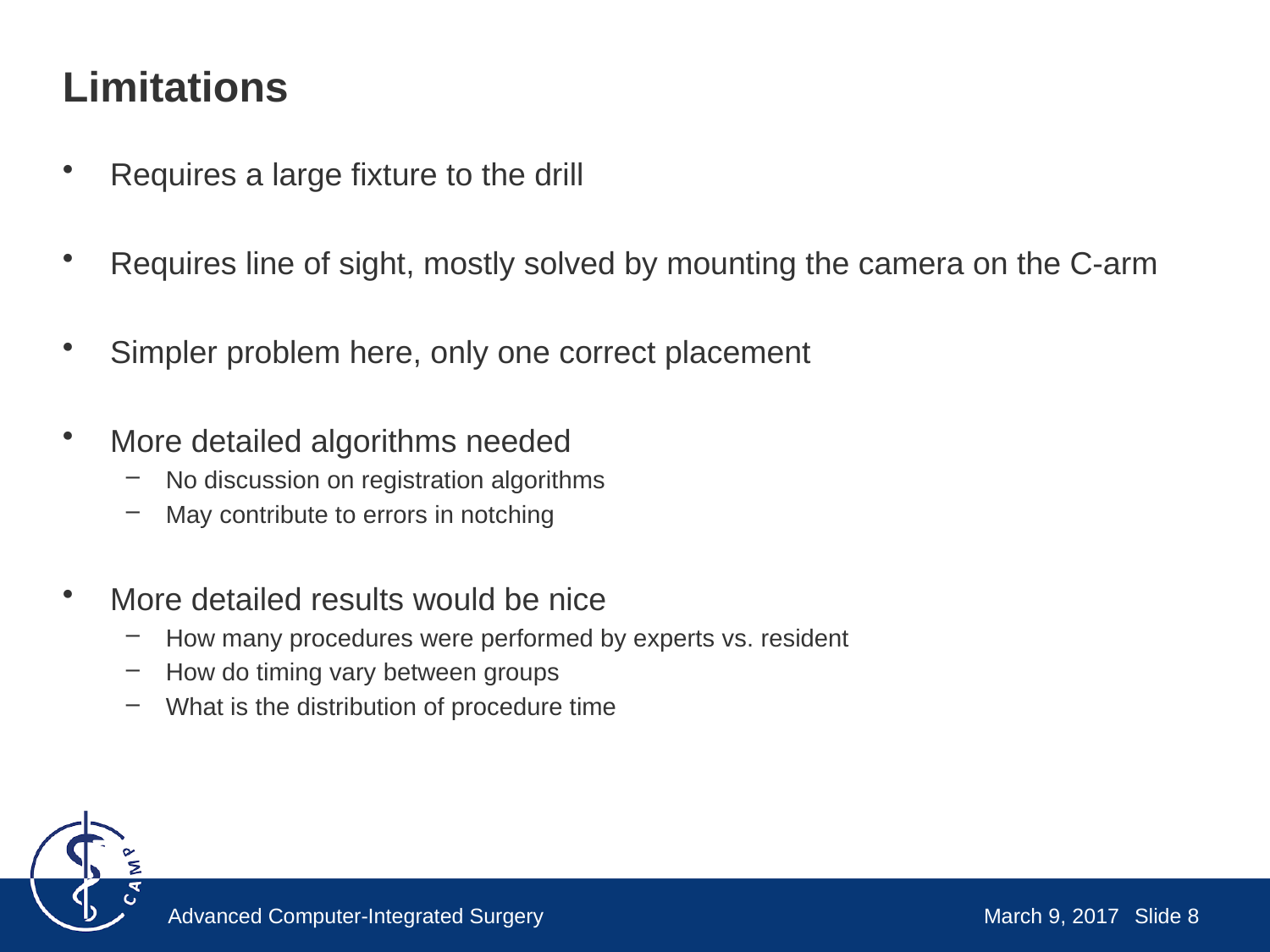

# Limitations
Requires a large fixture to the drill

Requires line of sight, mostly solved by mounting the camera on the C-arm

Simpler problem here, only one correct placement

More detailed algorithms needed
No discussion on registration algorithms
May contribute to errors in notching

More detailed results would be nice
How many procedures were performed by experts vs. resident
How do timing vary between groups
What is the distribution of procedure time

Advanced Computer-Integrated Surgery
March 9, 2017
Slide 8